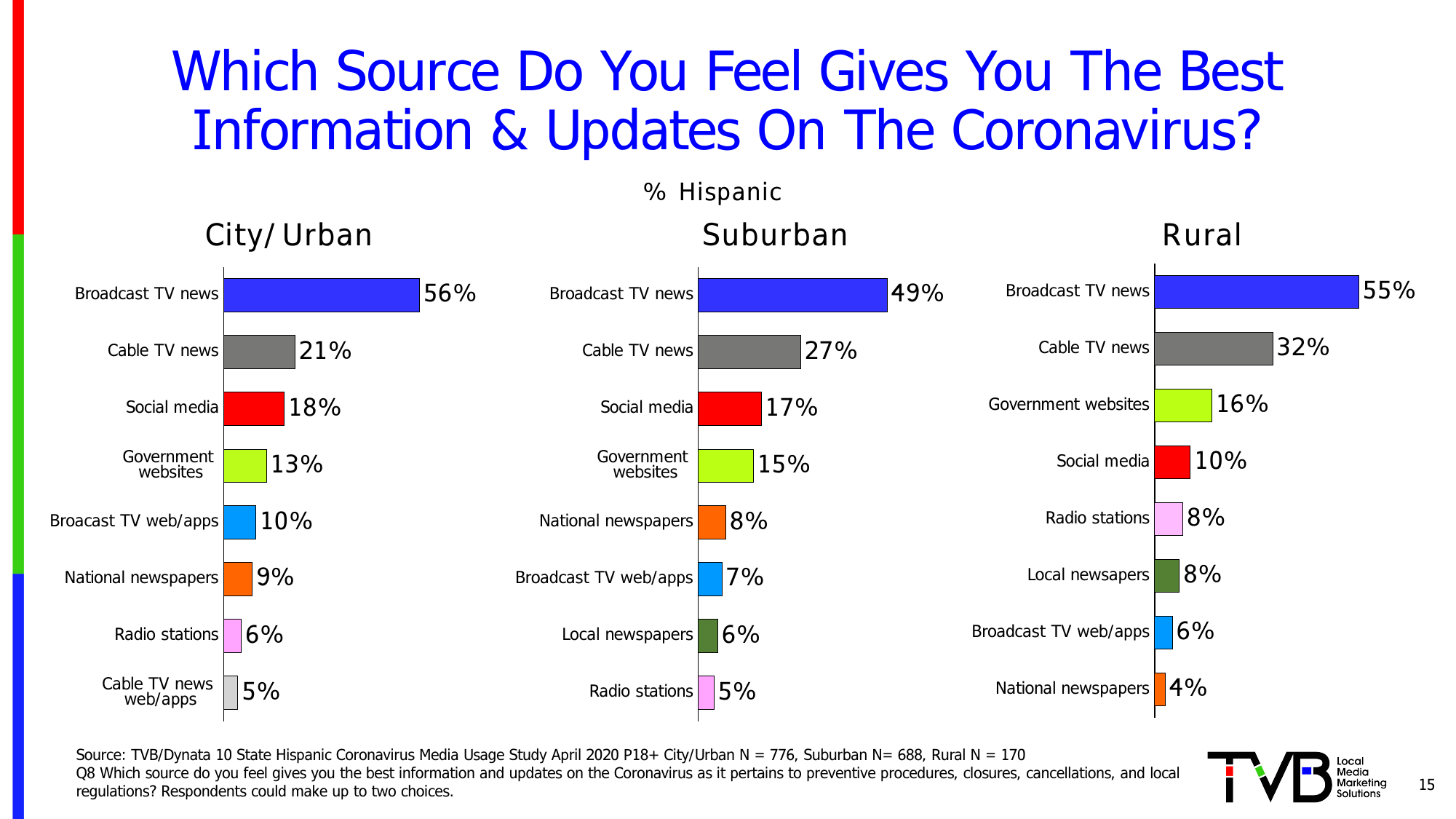

# Which Source Do You Feel Gives You The Best Information & Updates On The Coronavirus?
% Hispanic
City/Urban
Suburban
Rural

### Chart

| Category | Series 1 |
|---|---|
| National newspapers | 0.03773585 |
| Broadcast TV web/apps | 0.05660377358490566 |
| Local newsapers | 0.0754717 |
| Radio stations | 0.08490566 |
| Social media | 0.10377358 |
| Government websites | 0.16037736 |
| Cable TV news | 0.32075472 |
| Broadcast TV news | 0.5471698113207547 |

### Chart

| Category | Series 1 |
|---|---|
| Cable TV news
web/apps | 0.05 |
| Radio stations | 0.06 |
| National newspapers | 0.09 |
| Broacast TV web/apps | 0.1 |
| Government
websites | 0.13 |
| Social media | 0.18 |
| Cable TV news | 0.21 |
| Broadcast TV news | 0.56 |

### Chart

| Category | Series 1 |
|---|---|
| Radio stations | 0.05 |
| Local newspapers | 0.06 |
| Broadcast TV web/apps | 0.07 |
| National newspapers | 0.08 |
| Government
websites | 0.15 |
| Social media | 0.17 |
| Cable TV news | 0.27 |
| Broadcast TV news | 0.49 |

### Chart

| Category |
|---|
Source: TVB/Dynata 10 State Hispanic Coronavirus Media Usage Study April 2020 P18+ City/Urban N = 776, Suburban N= 688, Rural N = 170
Q8 Which source do you feel gives you the best information and updates on the Coronavirus as it pertains to preventive procedures, closures, cancellations, and local regulations? Respondents could make up to two choices.
15